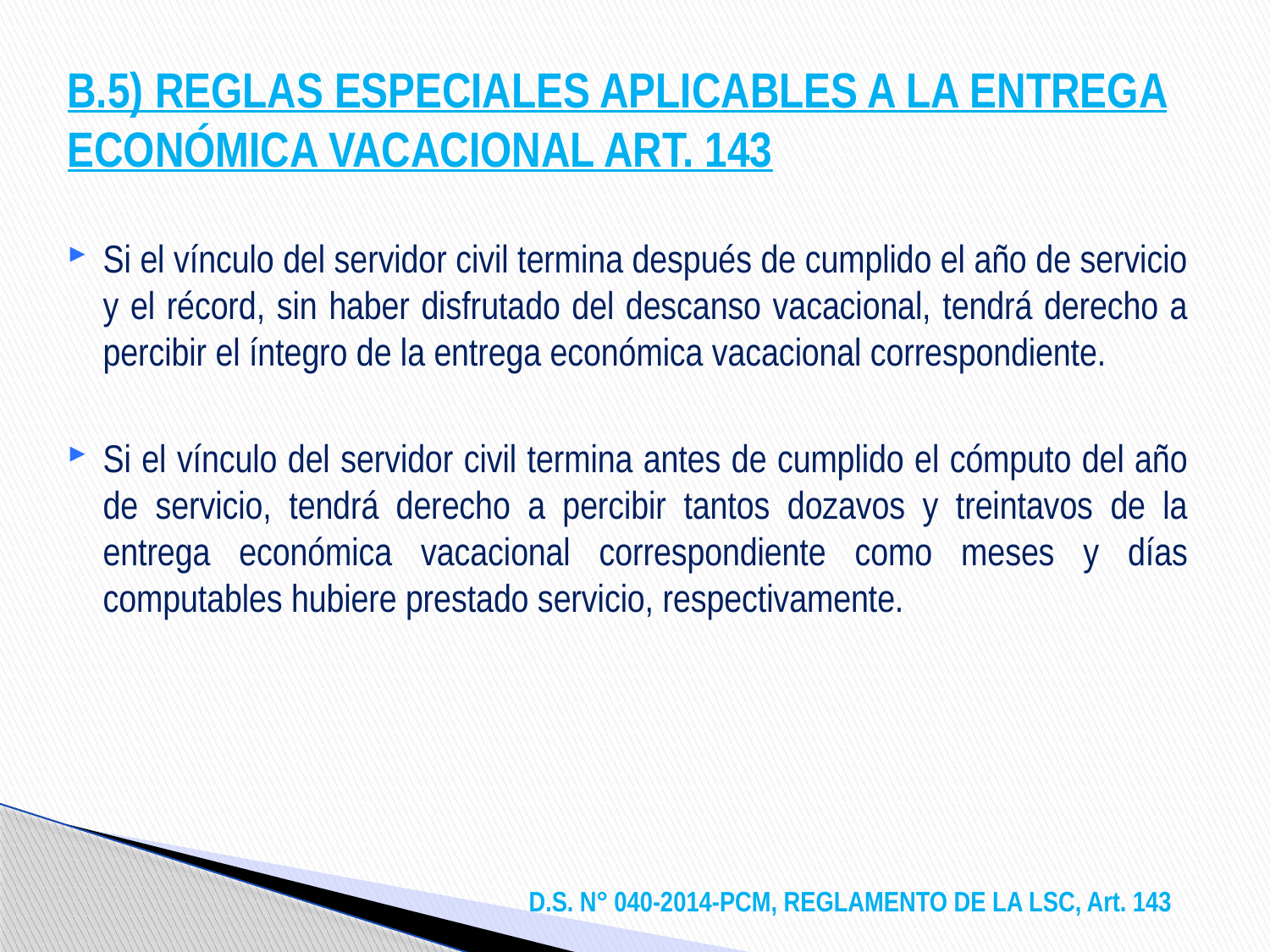

# B.5) REGLAS ESPECIALES APLICABLES A LA ENTREGA ECONÓMICA VACACIONAL ART. 143
Si el vínculo del servidor civil termina después de cumplido el año de servicio y el récord, sin haber disfrutado del descanso vacacional, tendrá derecho a percibir el íntegro de la entrega económica vacacional correspondiente.

Si el vínculo del servidor civil termina antes de cumplido el cómputo del año de servicio, tendrá derecho a percibir tantos dozavos y treintavos de la entrega económica vacacional correspondiente como meses y días computables hubiere prestado servicio, respectivamente.
D.S. N° 040-2014-PCM, REGLAMENTO DE LA LSC, Art. 143